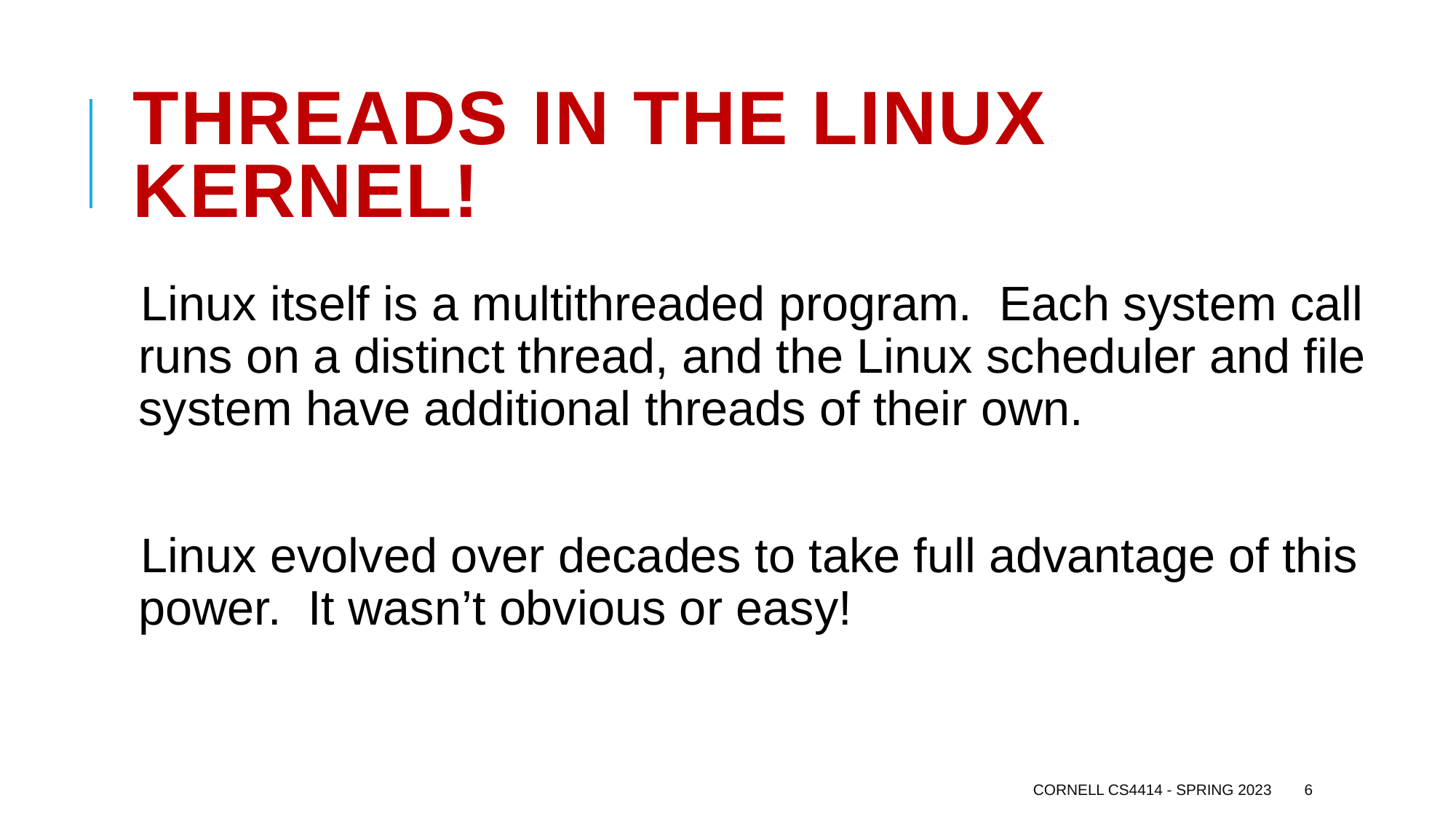

# Threads in The Linux Kernel!
Linux itself is a multithreaded program.  Each system call runs on a distinct thread, and the Linux scheduler and file system have additional threads of their own.

Linux evolved over decades to take full advantage of this power.  It wasn’t obvious or easy!
Cornell CS4414 - Spring 2023
6